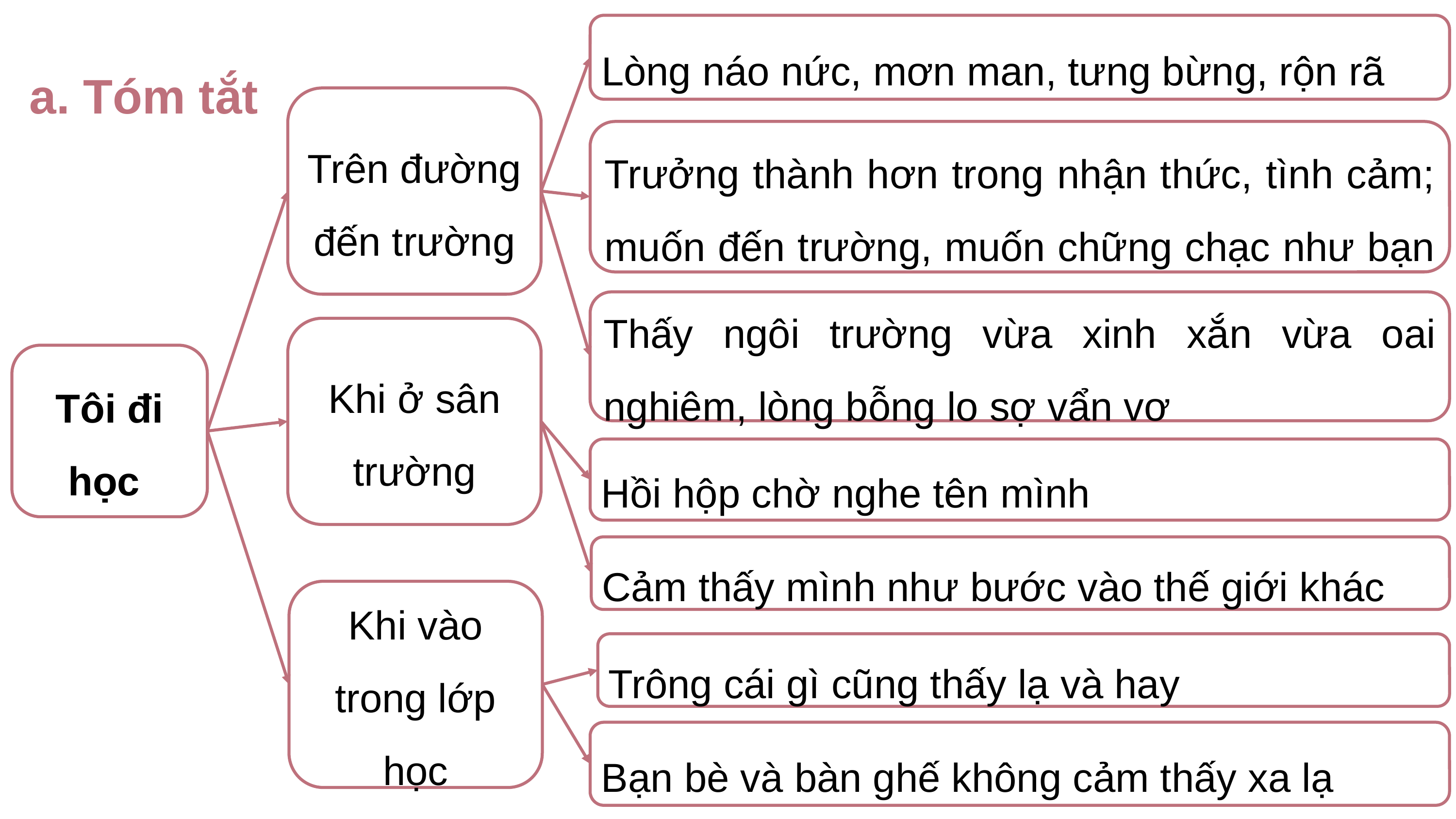

Lòng náo nức, mơn man, tưng bừng, rộn rã
a. Tóm tắt
Trên đường đến trường
Trưởng thành hơn trong nhận thức, tình cảm; muốn đến trường, muốn chững chạc như bạn
Thấy ngôi trường vừa xinh xắn vừa oai nghiêm, lòng bỗng lo sợ vẩn vơ
Khi ở sân trường
Tôi đi học
Hồi hộp chờ nghe tên mình
Cảm thấy mình như bước vào thế giới khác
Khi vào trong lớp học
Trông cái gì cũng thấy lạ và hay
Bạn bè và bàn ghế không cảm thấy xa lạ